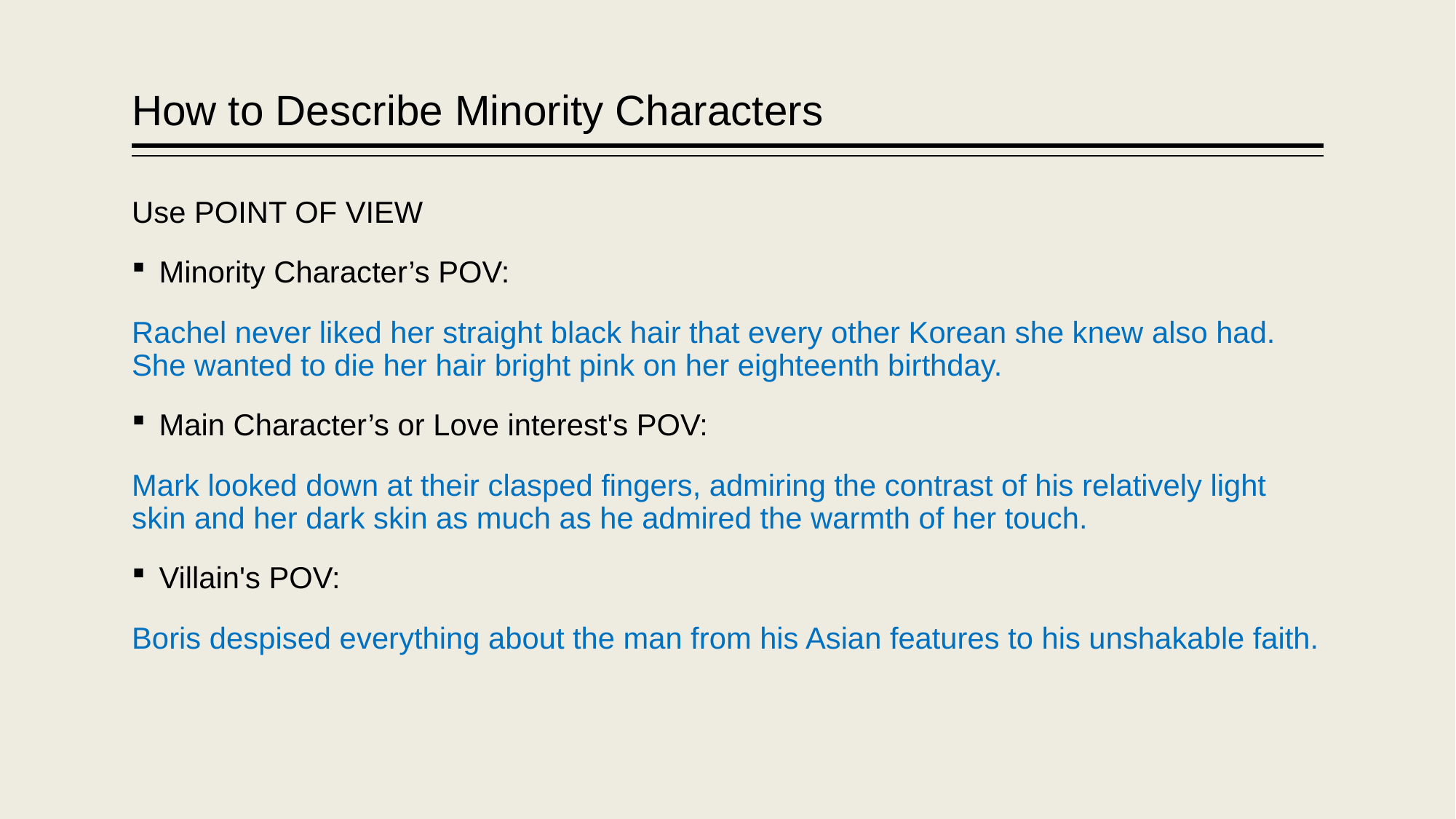

# How to Describe Minority Characters
Use POINT OF VIEW
Minority Character’s POV:
Rachel never liked her straight black hair that every other Korean she knew also had. She wanted to die her hair bright pink on her eighteenth birthday.
Main Character’s or Love interest's POV:
Mark looked down at their clasped fingers, admiring the contrast of his relatively light skin and her dark skin as much as he admired the warmth of her touch.
Villain's POV:
Boris despised everything about the man from his Asian features to his unshakable faith.